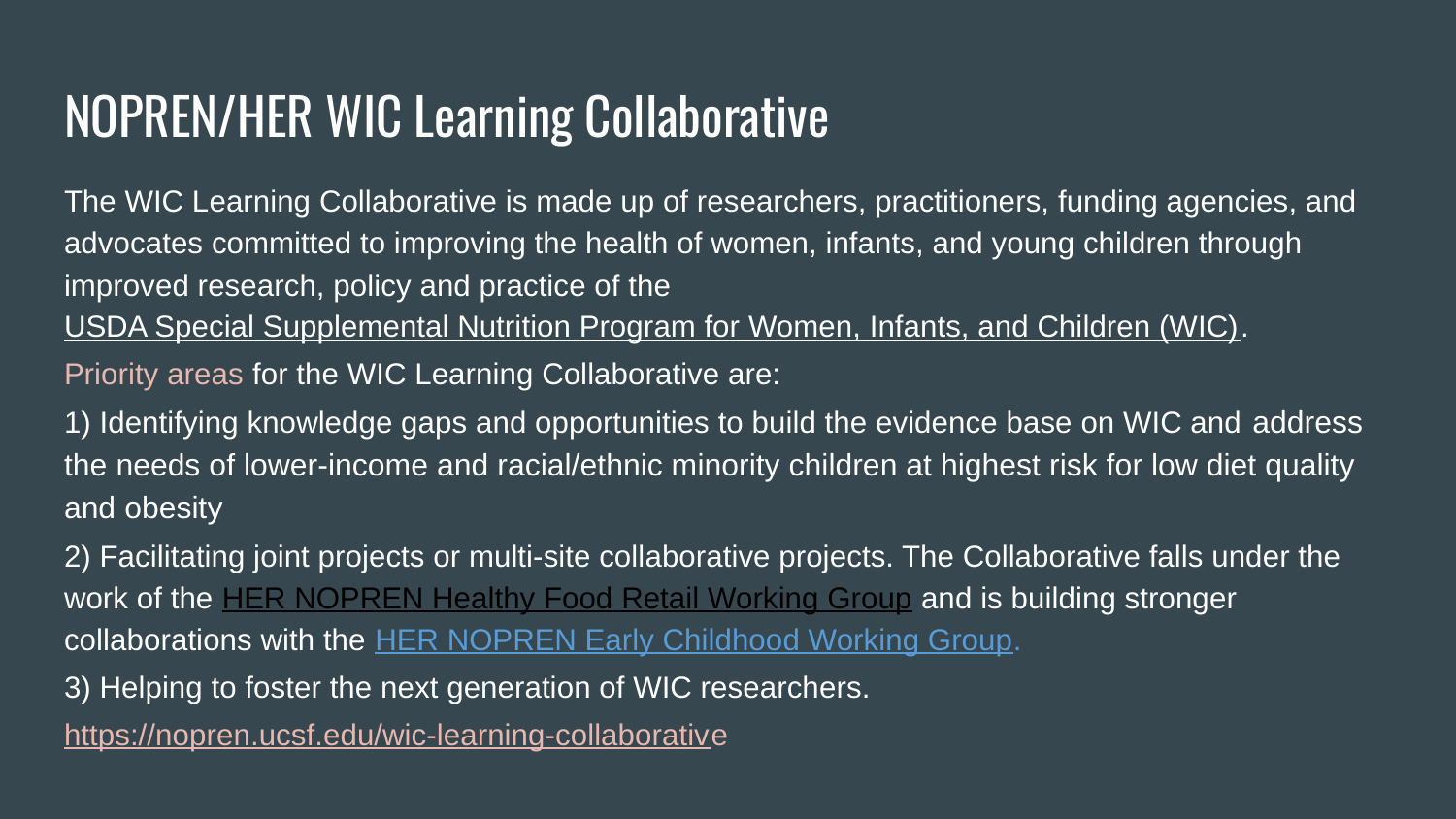

# NOPREN/HER WIC Learning Collaborative
The WIC Learning Collaborative is made up of researchers, practitioners, funding agencies, and advocates committed to improving the health of women, infants, and young children through improved research, policy and practice of the USDA Special Supplemental Nutrition Program for Women, Infants, and Children (WIC).
Priority areas for the WIC Learning Collaborative are:
1) Identifying knowledge gaps and opportunities to build the evidence base on WIC and address the needs of lower-income and racial/ethnic minority children at highest risk for low diet quality and obesity
2) Facilitating joint projects or multi-site collaborative projects. The Collaborative falls under the work of the HER NOPREN Healthy Food Retail Working Group and is building stronger collaborations with the HER NOPREN Early Childhood Working Group.
3) Helping to foster the next generation of WIC researchers.
https://nopren.ucsf.edu/wic-learning-collaborative